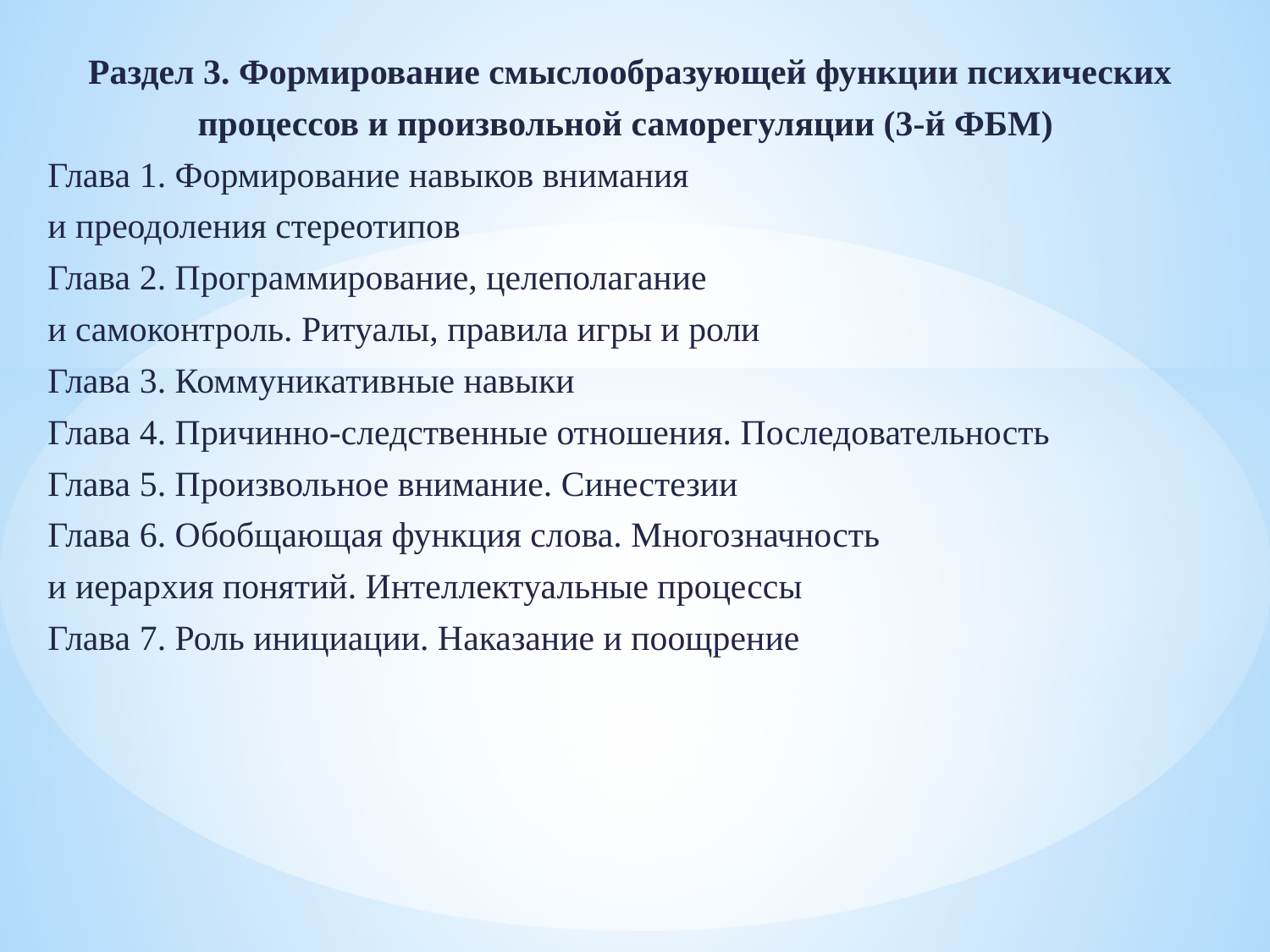

Раздел 3. Формирование смыслообразующей функции психических
процессов и произвольной саморегуляции (3-й ФБМ)
Глава 1. Формирование навыков внимания
и преодоления стереотипов
Глава 2. Программирование, целеполагание
и самоконтроль. Ритуалы, правила игры и роли
Глава 3. Коммуникативные навыки
Глава 4. Причинно-следственные отношения. Последовательность
Глава 5. Произвольное внимание. Синестезии
Глава 6. Обобщающая функция слова. Многозначность
и иерархия понятий. Интеллектуальные процессы
Глава 7. Роль инициации. Наказание и поощрение